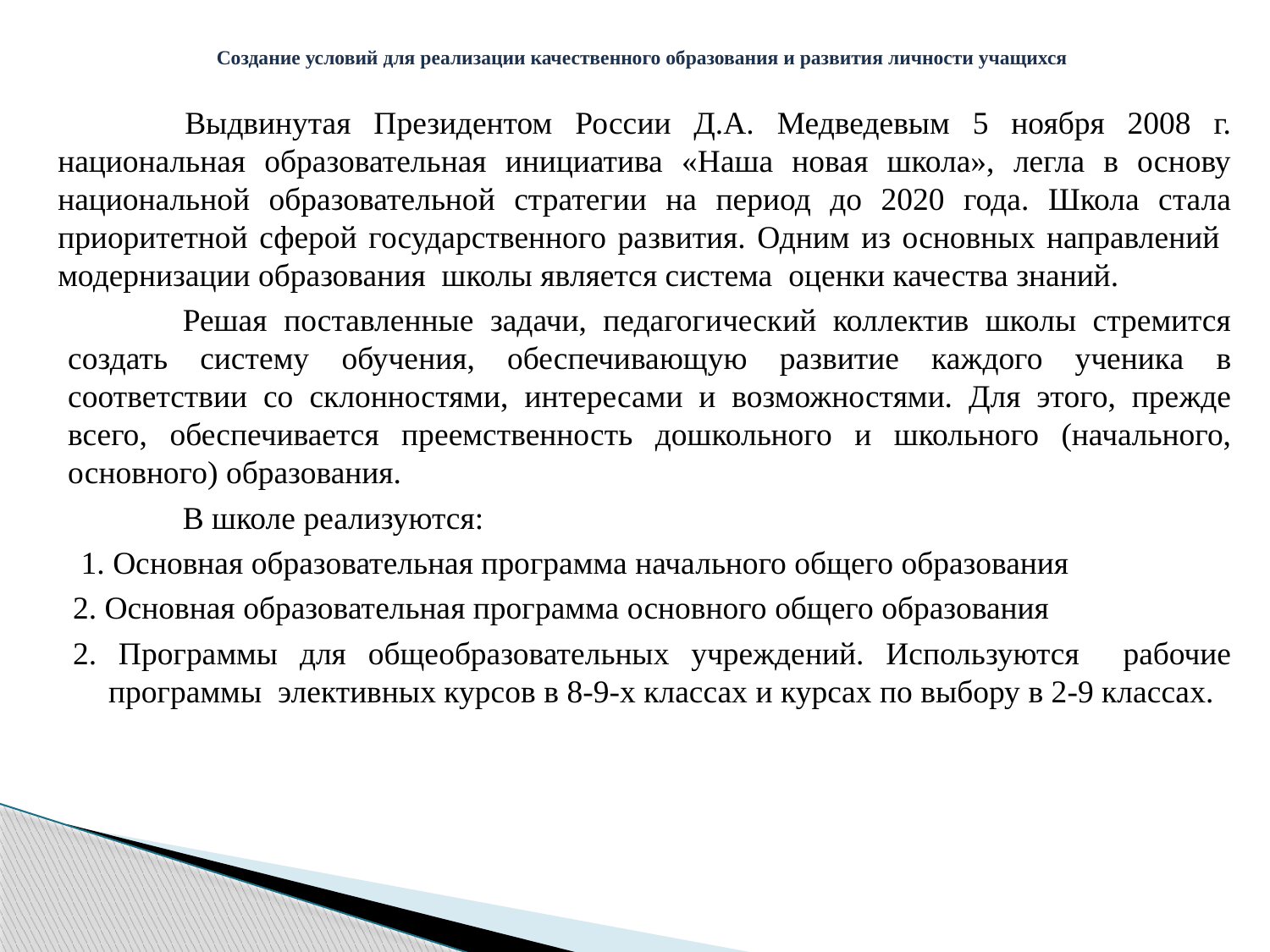

# Создание условий для реализации качественного образования и развития личности учащихся
	Выдвинутая Президентом России Д.А. Медведевым 5 ноября 2008 г. национальная образовательная инициатива «Наша новая школа», легла в основу национальной образовательной стратегии на период до 2020 года. Школа стала приоритетной сферой государственного развития. Одним из основных направлений  модернизации образования  школы является система  оценки качества знаний.
Решая поставленные задачи, педагогический коллектив школы стремится создать систему обучения, обеспечивающую развитие каждого ученика в соответствии со склонностями, интересами и возможностями. Для этого, прежде всего, обеспечивается преемственность дошкольного и школьного (начального, основного) образования.
В школе реализуются:
 1. Основная образовательная программа начального общего образования
2. Основная образовательная программа основного общего образования
2. Программы для общеобразовательных учреждений. Используются  рабочие программы  элективных курсов в 8-9-х классах и курсах по выбору в 2-9 классах.